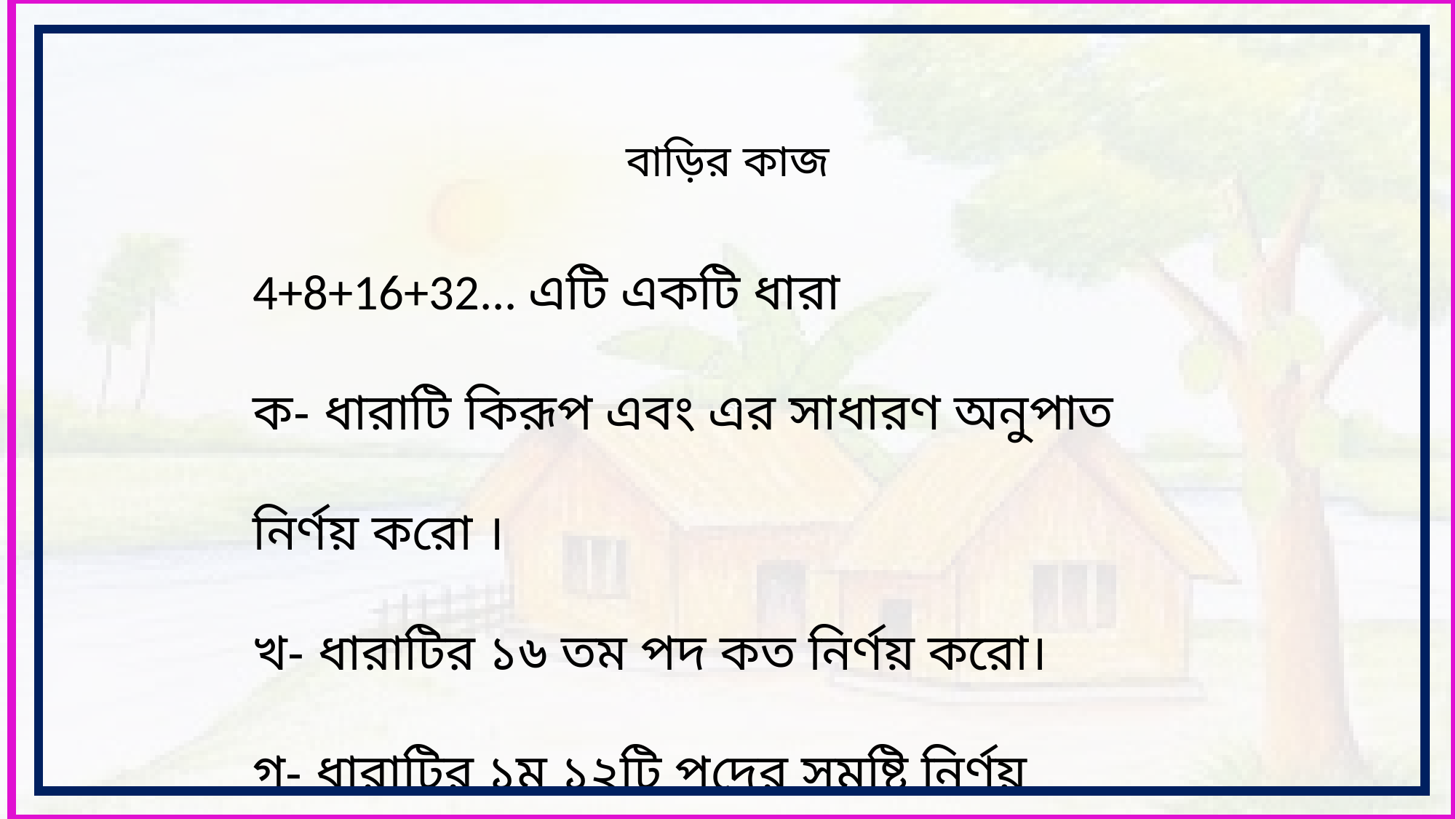

গ
# বাড়ির কাজ
4+8+16+32... এটি একটি ধারা
ক- ধারাটি কিরূপ এবং এর সাধারণ অনুপাত নির্ণয় করো ।
খ- ধারাটির ১৬ তম পদ কত নির্ণয় করো।
গ- ধারাটির ১ম ১২টি পদের সমষ্টি নির্ণয় করো।